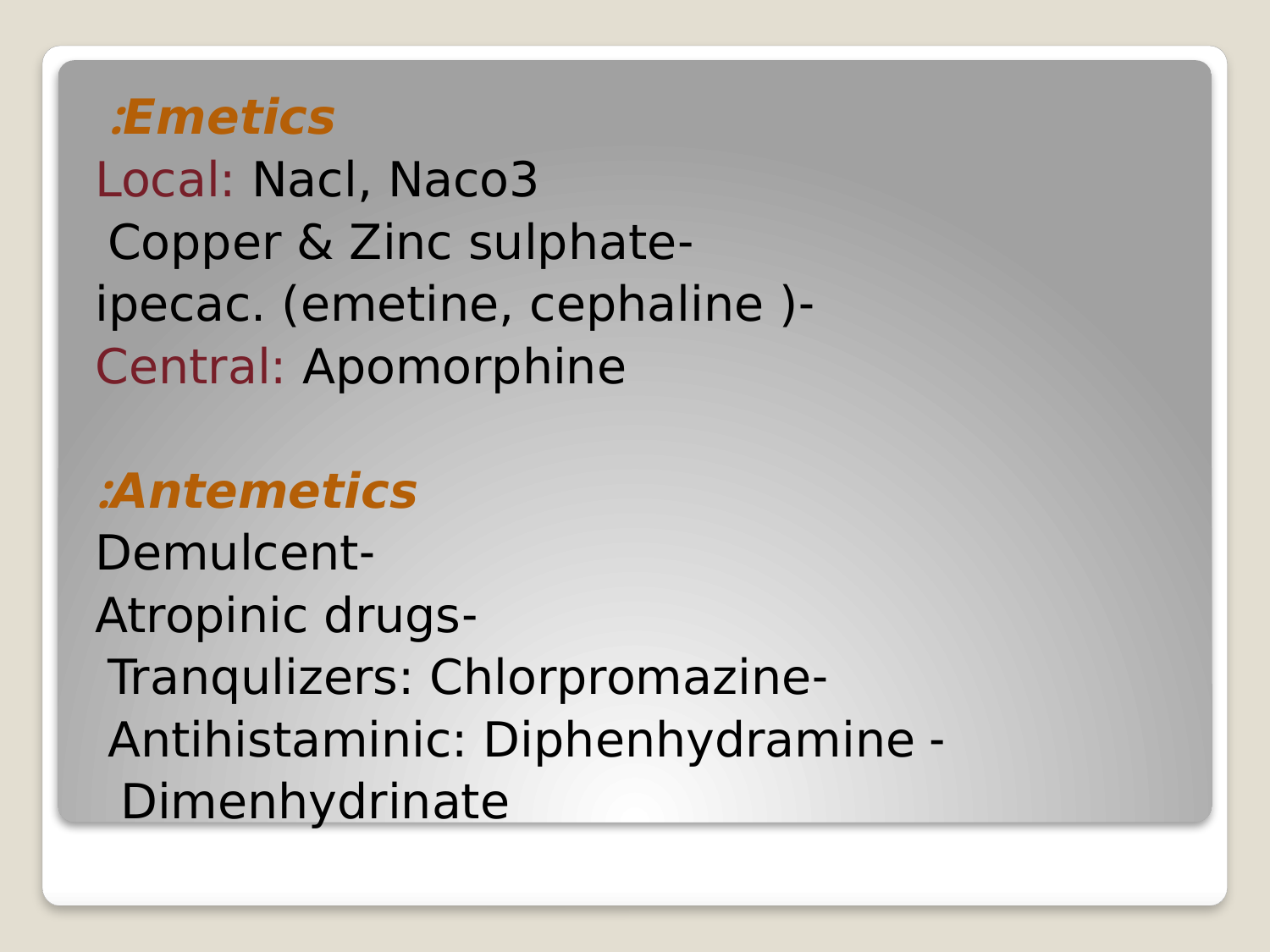

Emetics:
Local: Nacl, Naco3
        -Copper & Zinc sulphate
        -ipecac. (emetine, cephaline )
Central: Apomorphine

Antemetics:
        -Demulcent
        -Atropinic drugs
        -Tranqulizers: Chlorpromazine
        - Antihistaminic: Diphenhydramine
                                 Dimenhydrinate